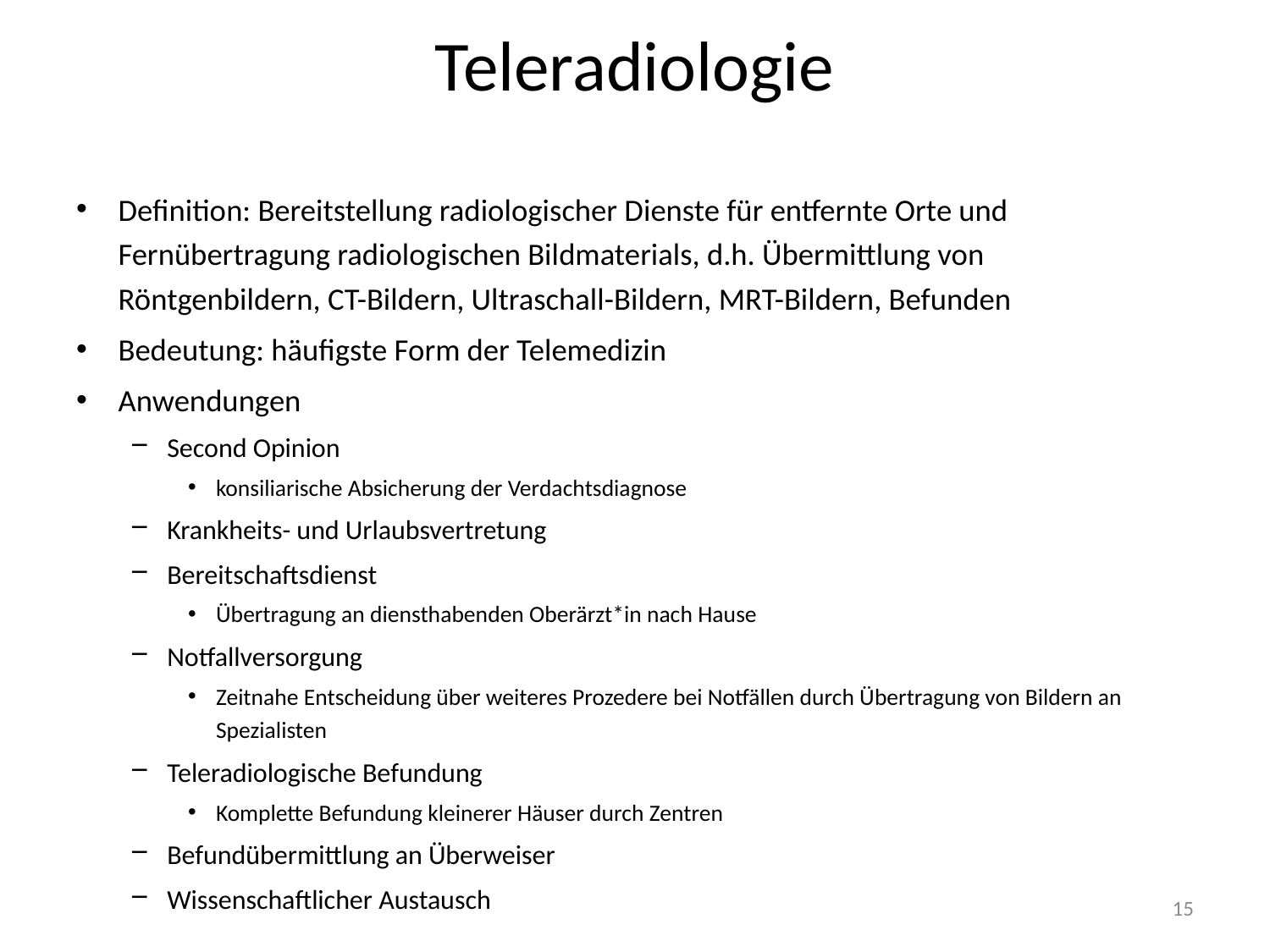

# Teleradiologie
Definition: Bereitstellung radiologischer Dienste für entfernte Orte und Fernübertragung radiologischen Bildmaterials, d.h. Übermittlung von Röntgenbildern, CT-Bildern, Ultraschall-Bildern, MRT-Bildern, Befunden
Bedeutung: häufigste Form der Telemedizin
Anwendungen
Second Opinion
konsiliarische Absicherung der Verdachtsdiagnose
Krankheits- und Urlaubsvertretung
Bereitschaftsdienst
Übertragung an diensthabenden Oberärzt*in nach Hause
Notfallversorgung
Zeitnahe Entscheidung über weiteres Prozedere bei Notfällen durch Übertragung von Bildern an Spezialisten
Teleradiologische Befundung
Komplette Befundung kleinerer Häuser durch Zentren
Befundübermittlung an Überweiser
Wissenschaftlicher Austausch
15